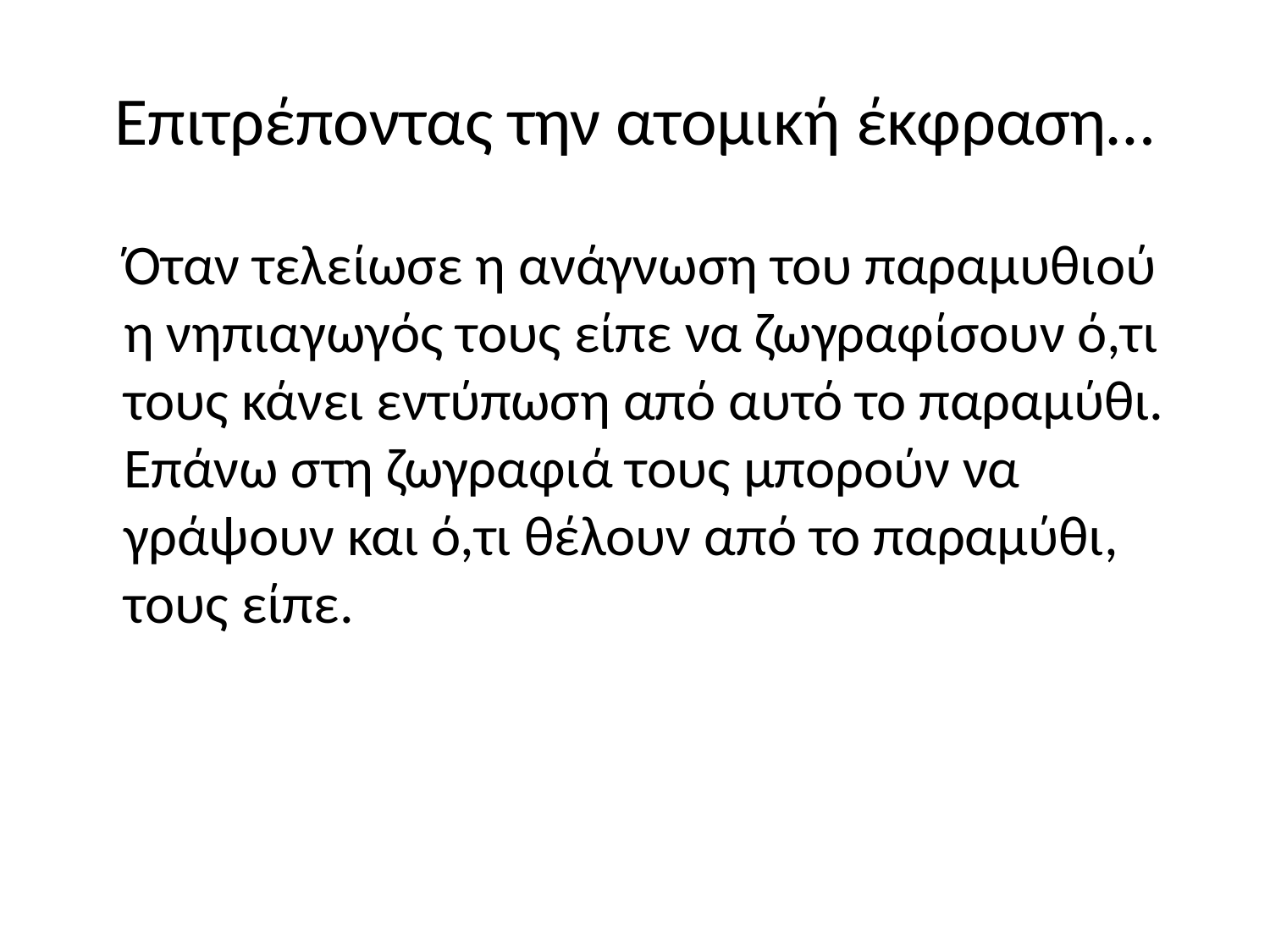

# Επιτρέποντας την ατομική έκφραση…
	Όταν τελείωσε η ανάγνωση του παραμυθιού η νηπιαγωγός τους είπε να ζωγραφίσουν ό,τι τους κάνει εντύπωση από αυτό το παραμύθι. Επάνω στη ζωγραφιά τους μπορούν να γράψουν και ό,τι θέλουν από το παραμύθι, τους είπε.